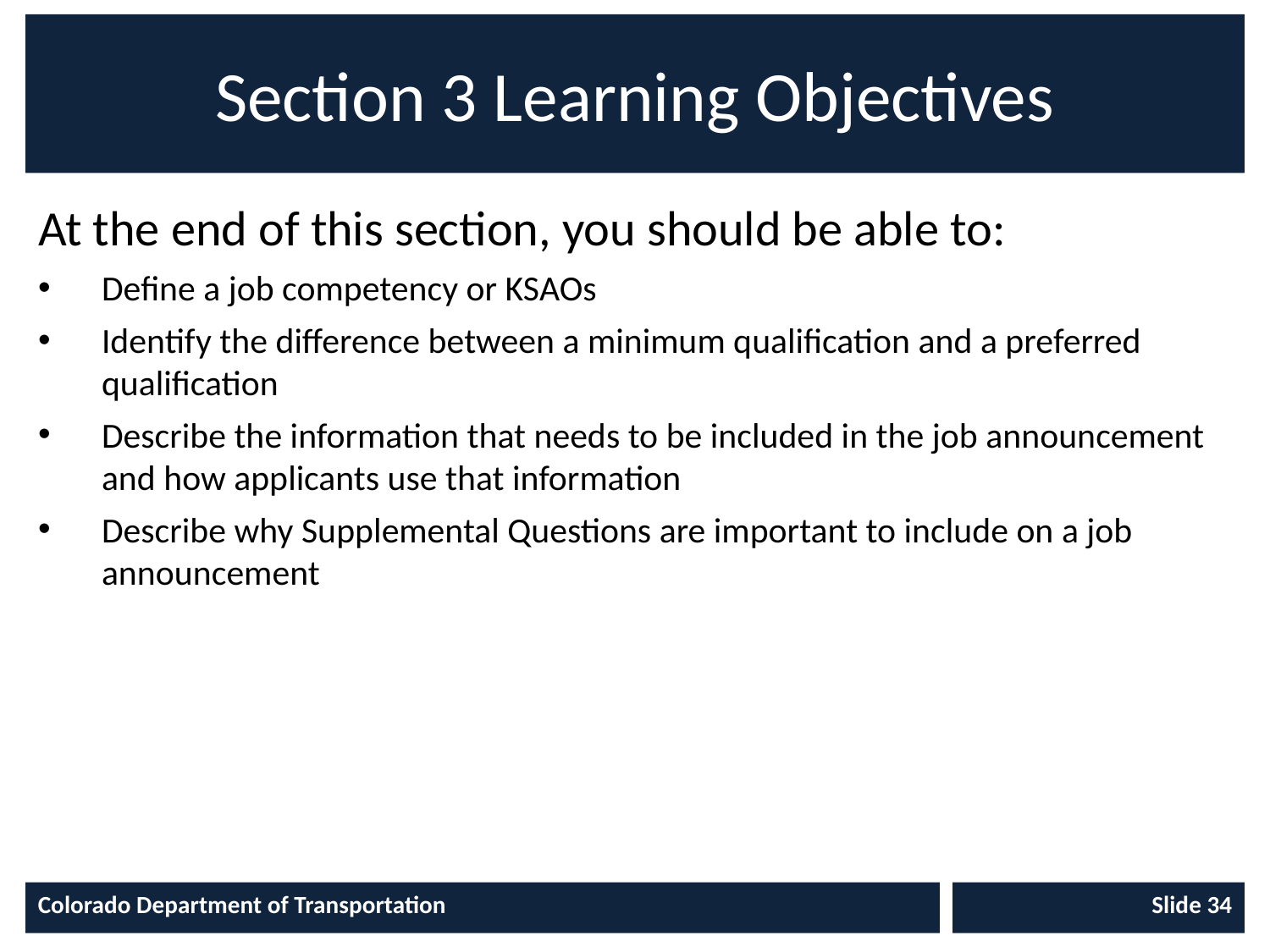

# Section 3 Learning Objectives
At the end of this section, you should be able to:
Define a job competency or KSAOs
Identify the difference between a minimum qualification and a preferred qualification
Describe the information that needs to be included in the job announcement and how applicants use that information
Describe why Supplemental Questions are important to include on a job announcement
Colorado Department of Transportation
Slide 34